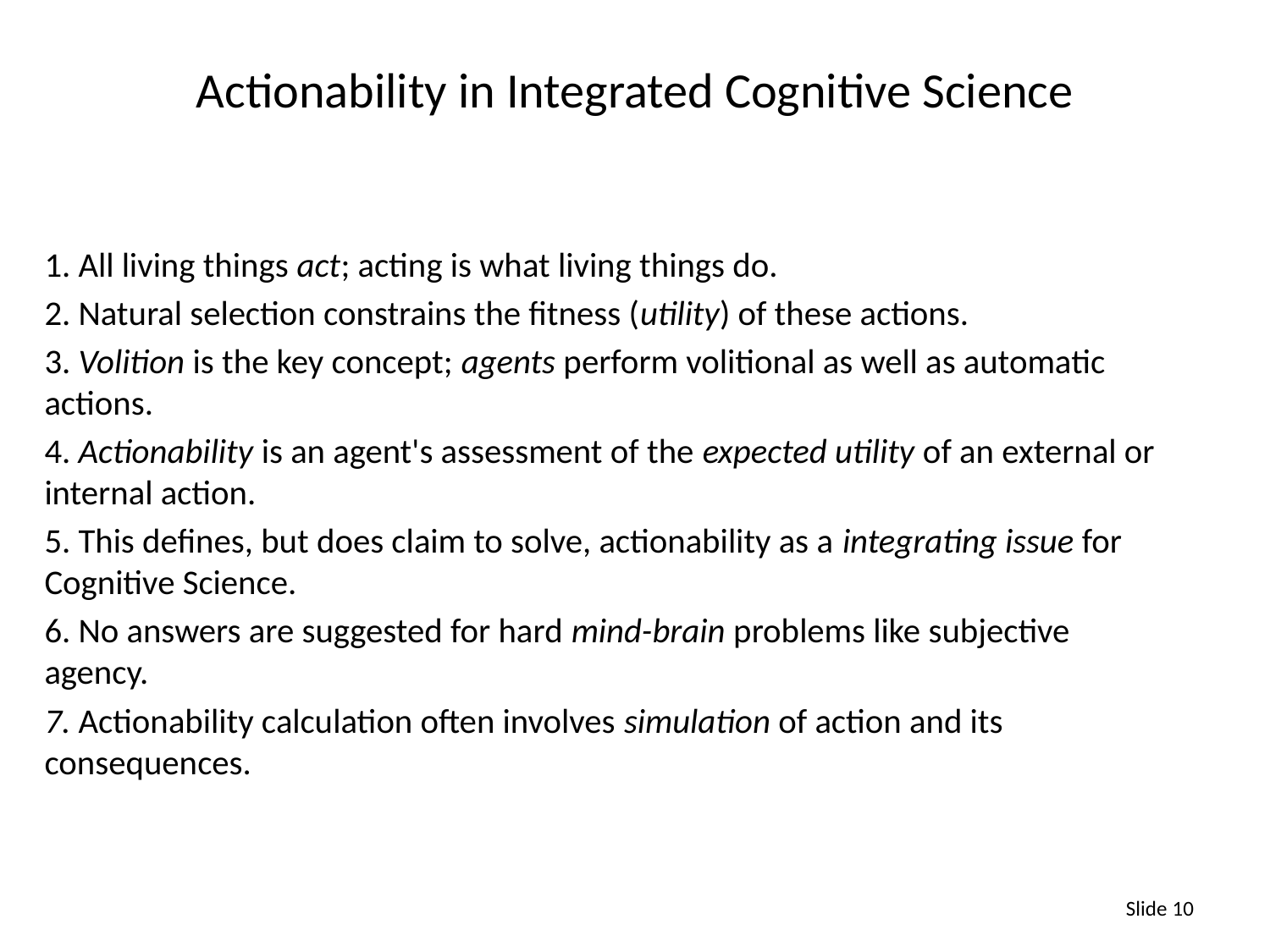

# Actionability in Integrated Cognitive Science

1. All living things act; acting is what living things do.
2. Natural selection constrains the fitness (utility) of these actions.
3. Volition is the key concept; agents perform volitional as well as automatic 	actions.
4. Actionability is an agent's assessment of the expected utility of an external or internal action.
5. This defines, but does claim to solve, actionability as a integrating issue for 	Cognitive Science.
6. No answers are suggested for hard mind-brain problems like subjective 	agency.
7. Actionability calculation often involves simulation of action and its 	consequences.

Slide 10